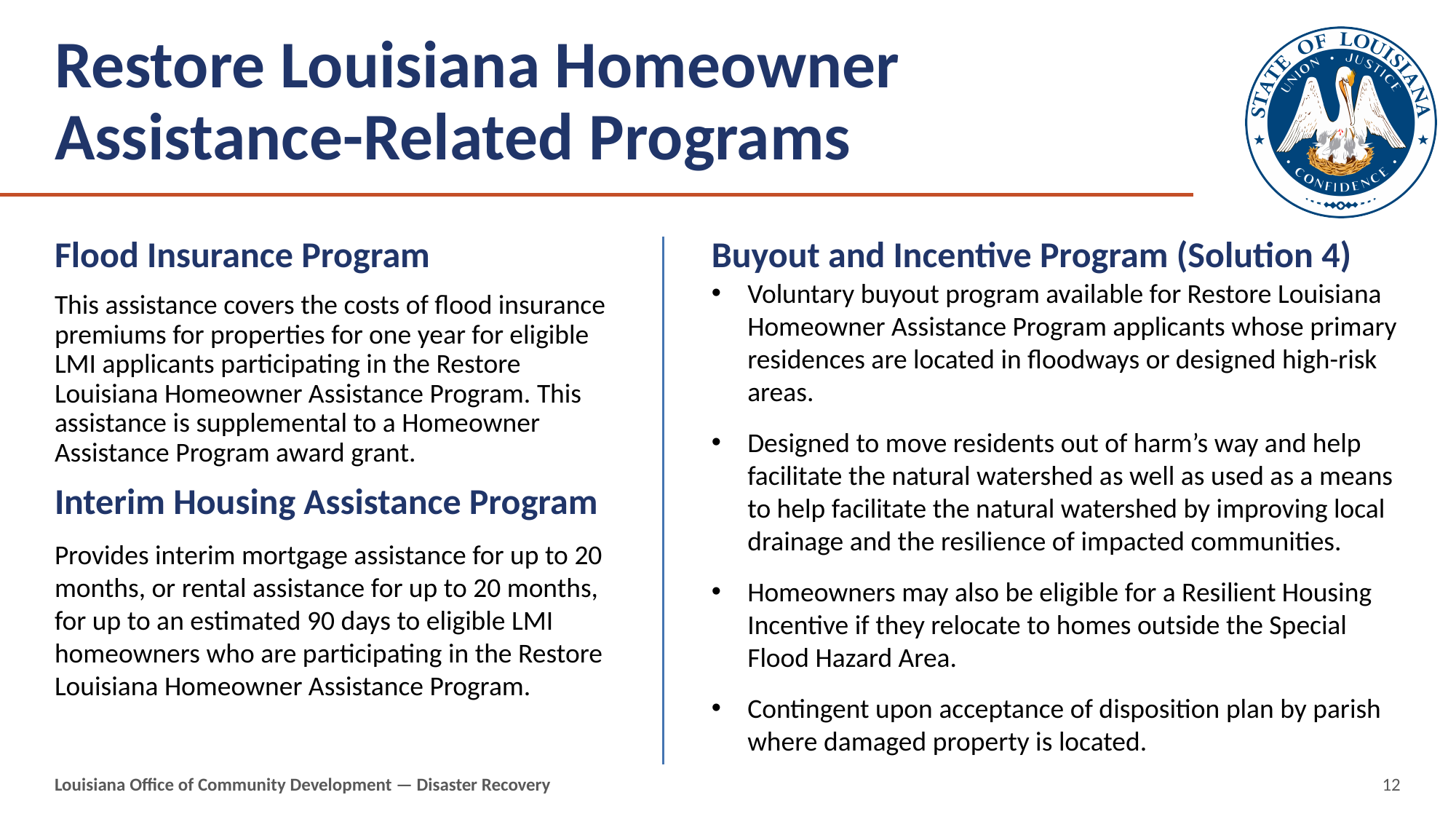

# Restore Louisiana Homeowner Assistance-Related Programs
Flood Insurance Program
This assistance covers the costs of flood insurance premiums for properties for one year for eligible LMI applicants participating in the Restore Louisiana Homeowner Assistance Program. This assistance is supplemental to a Homeowner Assistance Program award grant.
Interim Housing Assistance Program
Provides interim mortgage assistance for up to 20 months, or rental assistance for up to 20 months, for up to an estimated 90 days to eligible LMI homeowners who are participating in the Restore Louisiana Homeowner Assistance Program.

Buyout and Incentive Program (Solution 4)
Voluntary buyout program available for Restore Louisiana Homeowner Assistance Program applicants whose primary residences are located in floodways or designed high-risk areas.
Designed to move residents out of harm’s way and help facilitate the natural watershed as well as used as a means to help facilitate the natural watershed by improving local drainage and the resilience of impacted communities.
Homeowners may also be eligible for a Resilient Housing Incentive if they relocate to homes outside the Special Flood Hazard Area.
Contingent upon acceptance of disposition plan by parish where damaged property is located.
Louisiana Office of Community Development — Disaster Recovery
12